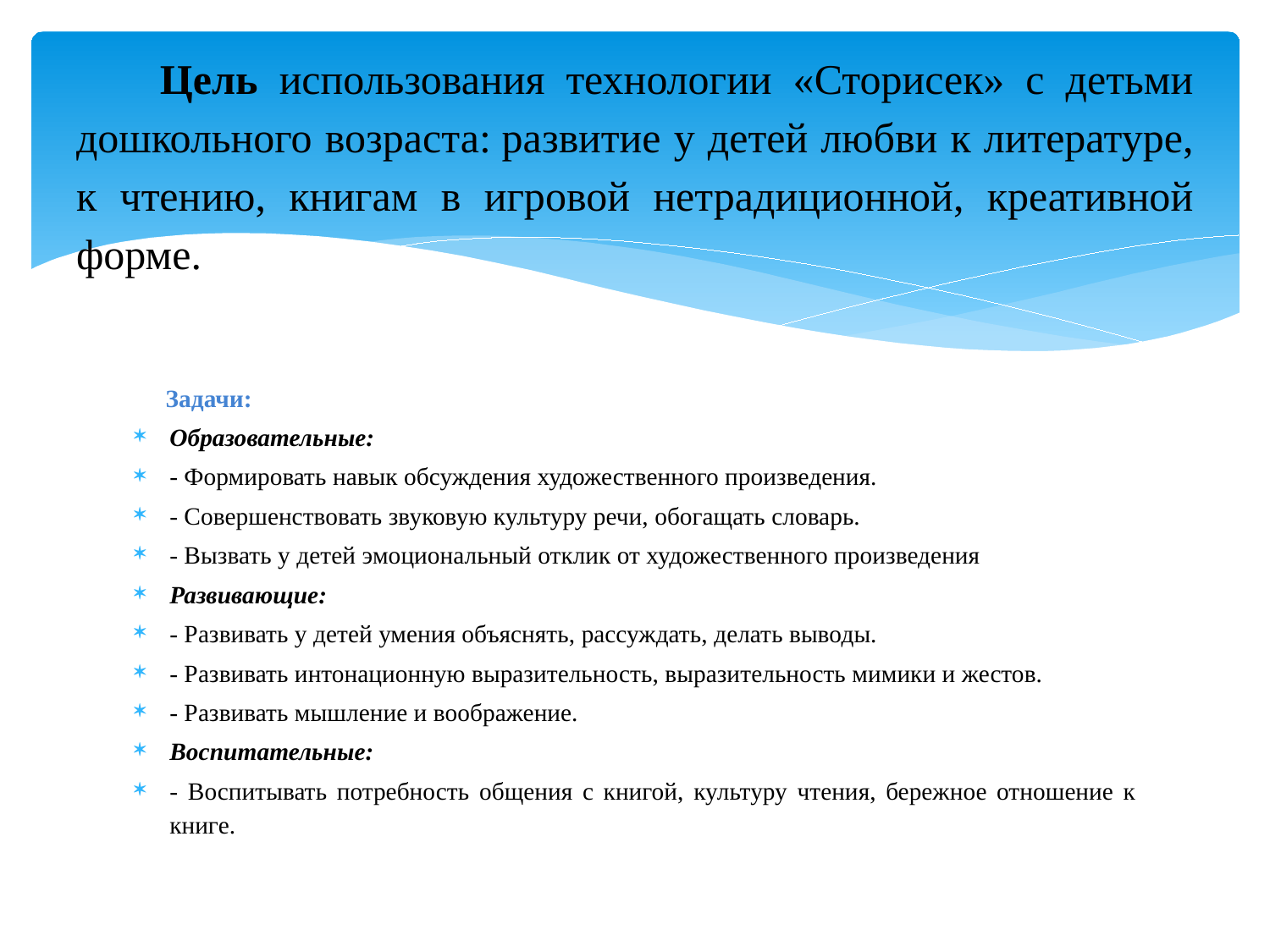

# Цель использования технологии «Сторисек» с детьми дошкольного возраста: развитие у детей любви к литературе, к чтению, книгам в игровой нетрадиционной, креативной форме.
     Задачи:
Образовательные:
- Формировать навык обсуждения художественного произведения.
- Совершенствовать звуковую культуру речи, обогащать словарь.
- Вызвать у детей эмоциональный отклик от художественного произведения
Развивающие:
- Развивать у детей умения объяснять, рассуждать, делать выводы.
- Развивать интонационную выразительность, выразительность мимики и жестов.
- Развивать мышление и воображение.
Воспитательные:
- Воспитывать потребность общения с книгой, культуру чтения, бережное отношение к книге.